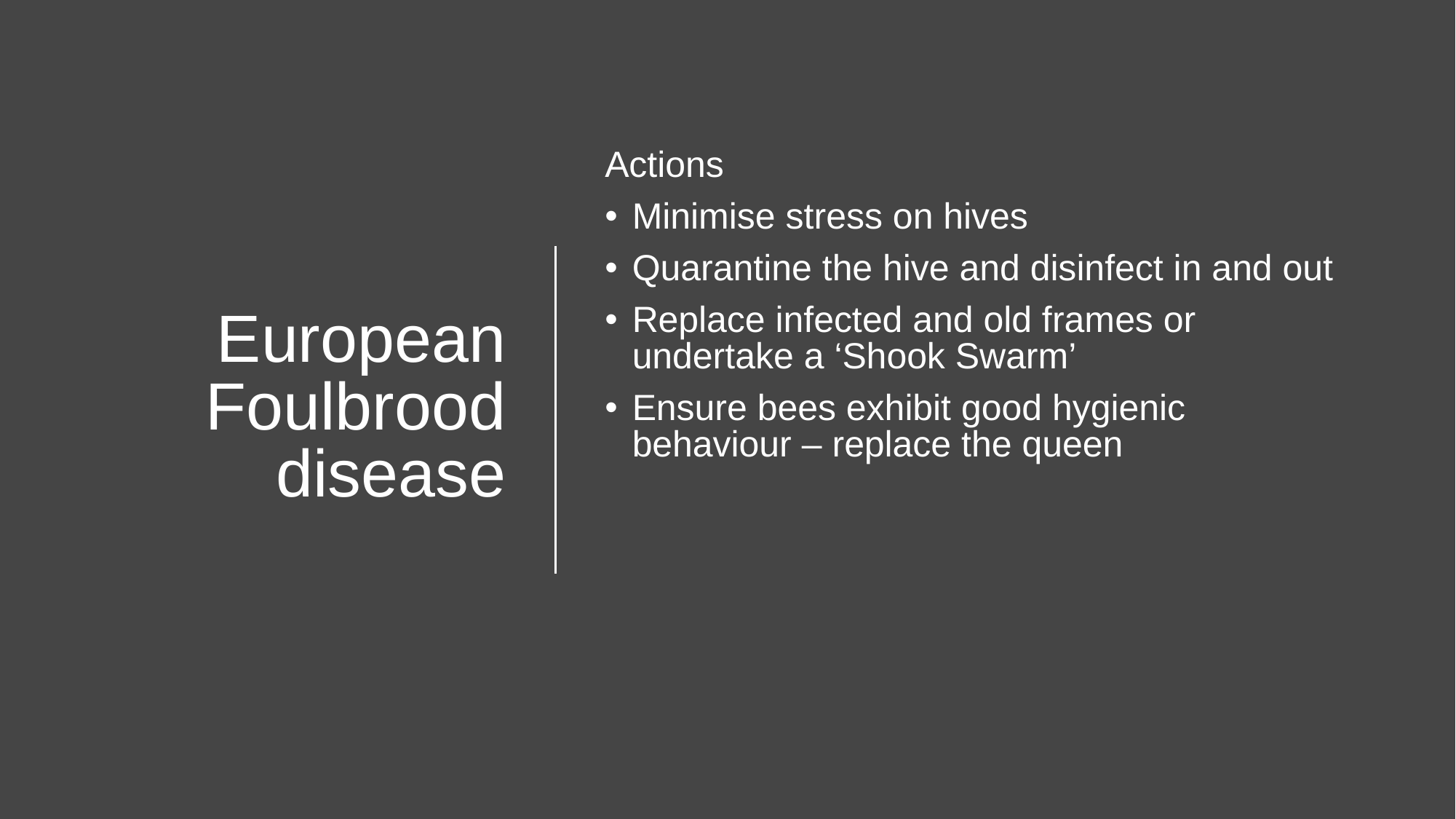

# European Foulbrood disease
Actions
Minimise stress on hives
Quarantine the hive and disinfect in and out
Replace infected and old frames or undertake a ‘Shook Swarm’
Ensure bees exhibit good hygienic behaviour – replace the queen